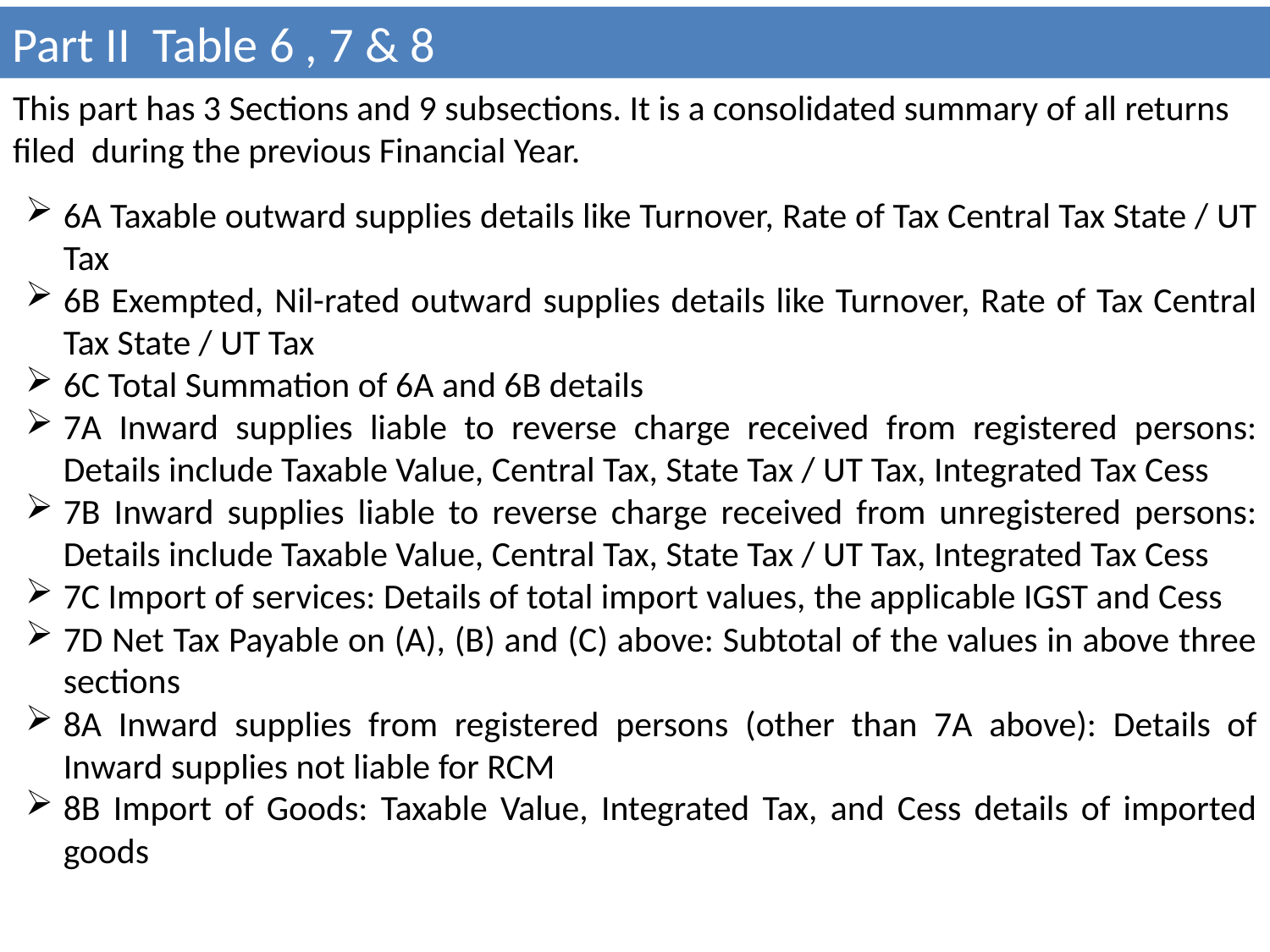

Part II  Table 6 , 7 & 8
This part has 3 Sections and 9 subsections. It is a consolidated summary of all returns filed  during the previous Financial Year.

6A Taxable outward supplies details like Turnover, Rate of Tax Central Tax State / UT Tax
6B Exempted, Nil-rated outward supplies details like Turnover, Rate of Tax Central Tax State / UT Tax
6C Total Summation of 6A and 6B details
7A Inward supplies liable to reverse charge received from registered persons: Details include Taxable Value, Central Tax, State Tax / UT Tax, Integrated Tax Cess
7B Inward supplies liable to reverse charge received from unregistered persons: Details include Taxable Value, Central Tax, State Tax / UT Tax, Integrated Tax Cess
7C Import of services: Details of total import values, the applicable IGST and Cess
7D Net Tax Payable on (A), (B) and (C) above: Subtotal of the values in above three sections
8A Inward supplies from registered persons (other than 7A above): Details of Inward supplies not liable for RCM
8B Import of Goods: Taxable Value, Integrated Tax, and Cess details of imported goods